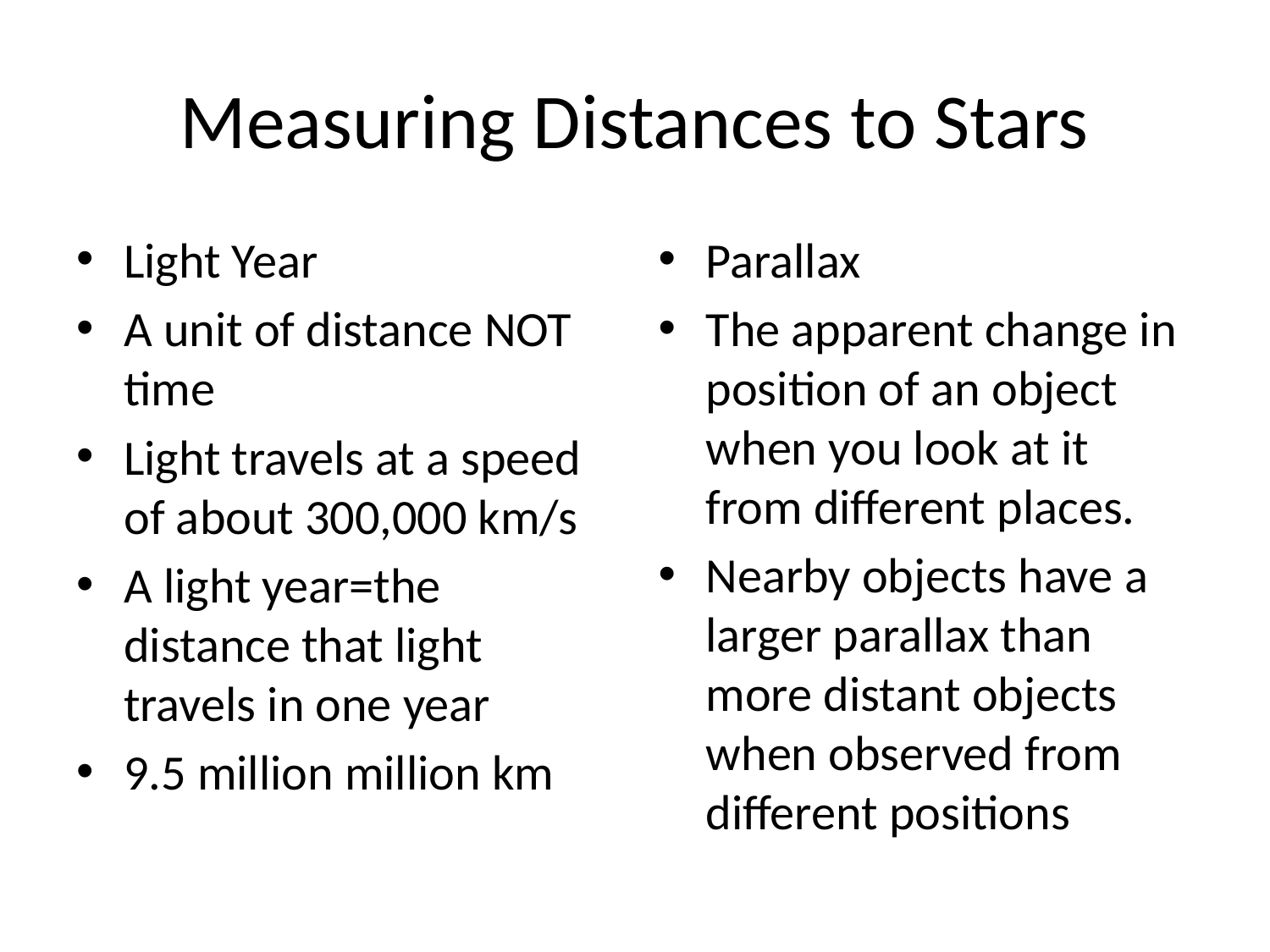

# Measuring Distances to Stars
Light Year
A unit of distance NOT time
Light travels at a speed of about 300,000 km/s
A light year=the distance that light travels in one year
9.5 million million km

Parallax
The apparent change in position of an object when you look at it from different places.
Nearby objects have a larger parallax than more distant objects when observed from different positions